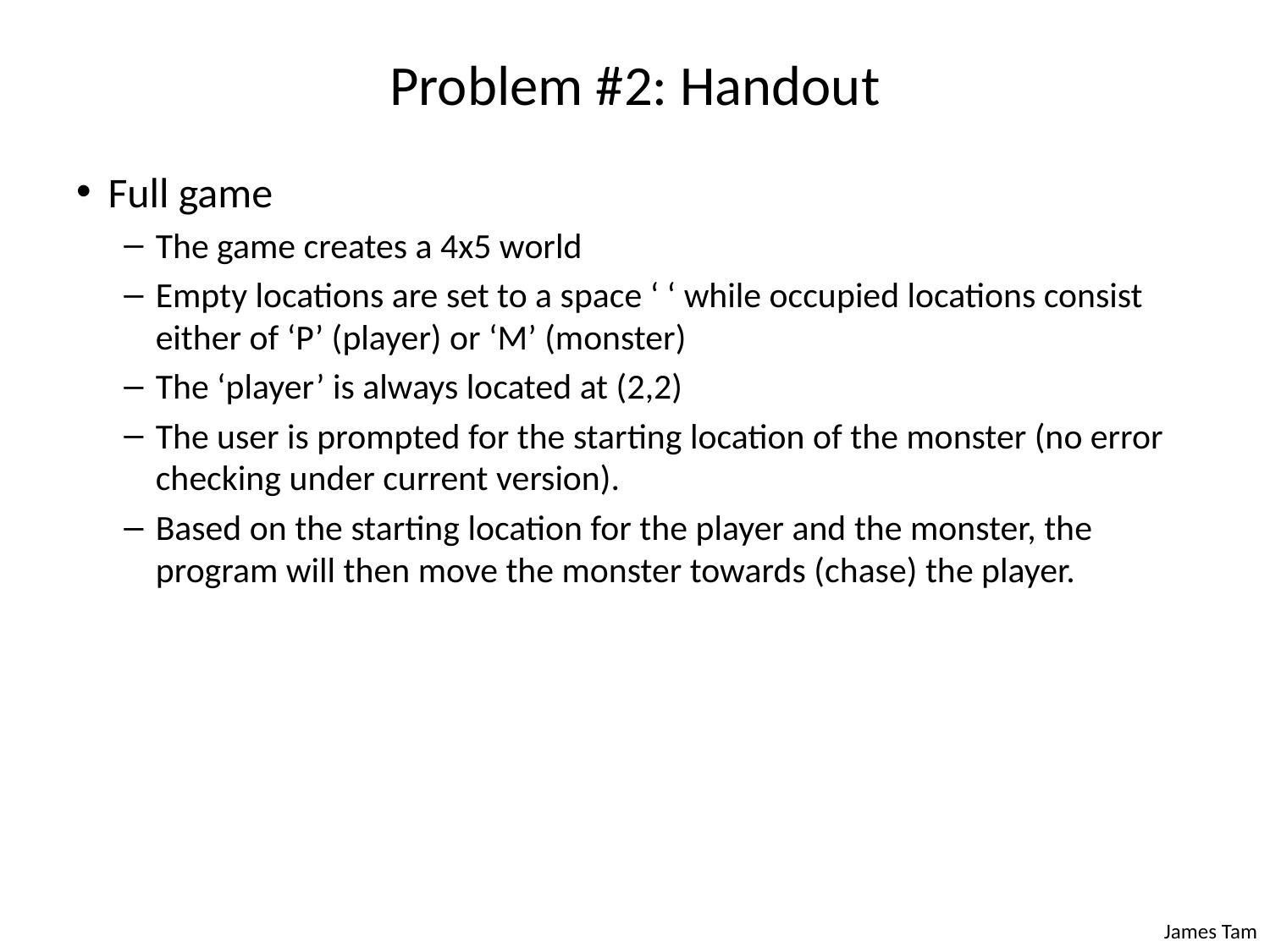

# Problem #2: Handout
Full game
The game creates a 4x5 world
Empty locations are set to a space ‘ ‘ while occupied locations consist either of ‘P’ (player) or ‘M’ (monster)
The ‘player’ is always located at (2,2)
The user is prompted for the starting location of the monster (no error checking under current version).
Based on the starting location for the player and the monster, the program will then move the monster towards (chase) the player.